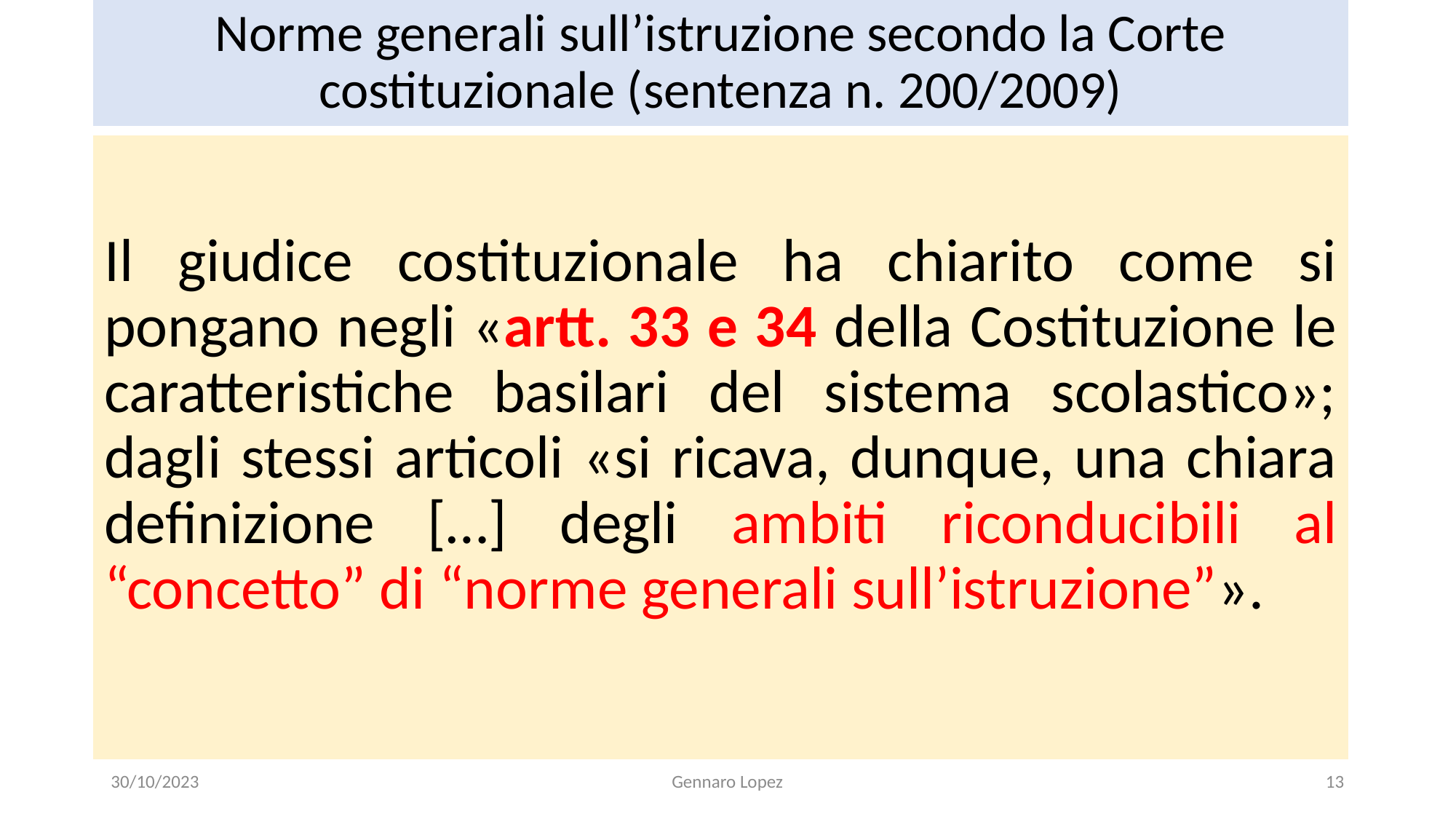

# Norme generali sull’istruzione secondo la Corte costituzionale (sentenza n. 200/2009)

Il giudice costituzionale ha chiarito come si pongano negli «artt. 33 e 34 della Costituzione le caratteristiche basilari del sistema scolastico»; dagli stessi articoli «si ricava, dunque, una chiara definizione […] degli ambiti riconducibili al “concetto” di “norme generali sull’istruzione”».
30/10/2023
Gennaro Lopez
13